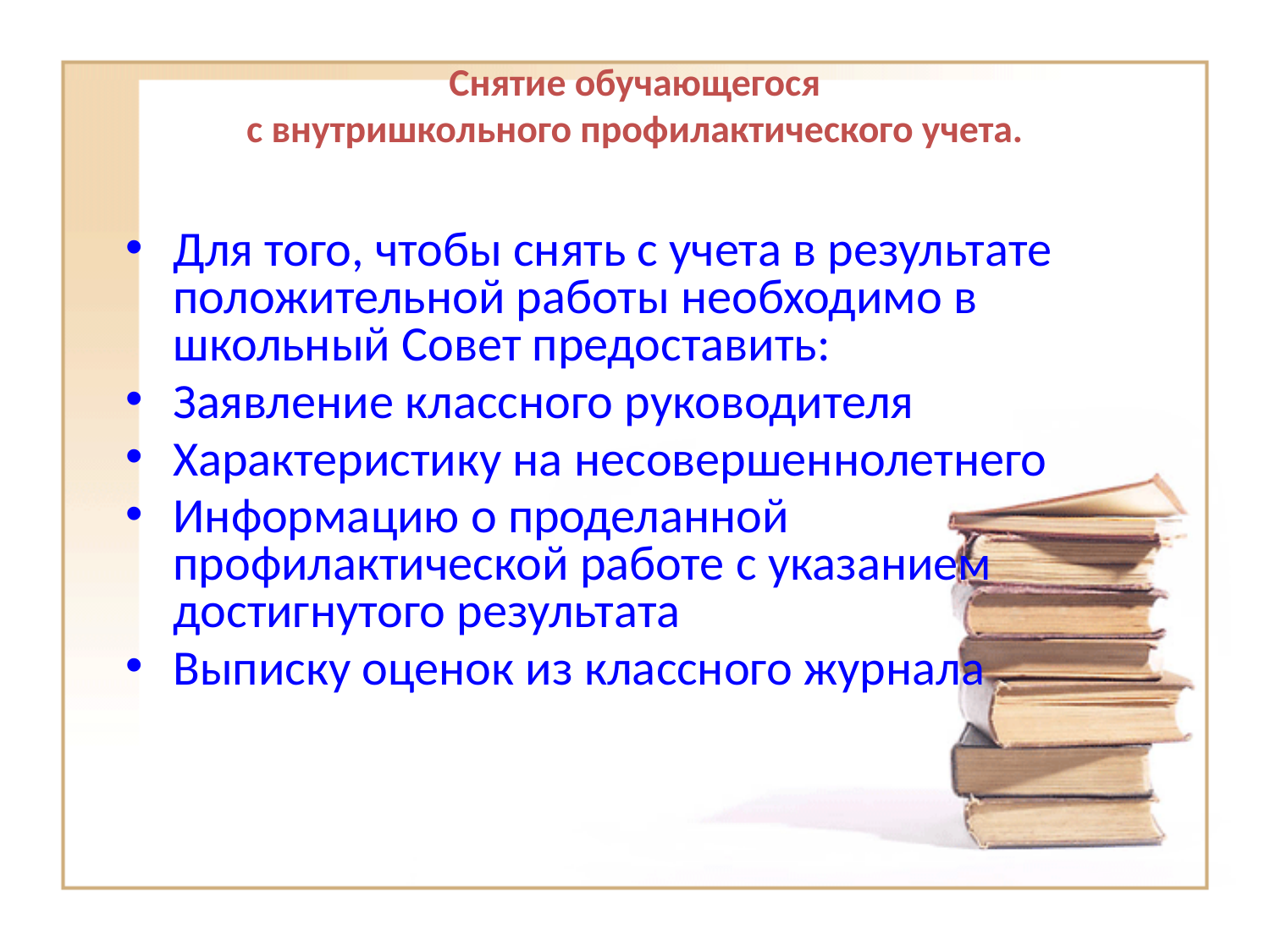

# Снятие обучающегося с внутришкольного профилактического учета.
Для того, чтобы снять с учета в результате положительной работы необходимо в школьный Совет предоставить:
Заявление классного руководителя
Характеристику на несовершеннолетнего
Информацию о проделанной профилактической работе с указанием достигнутого результата
Выписку оценок из классного журнала